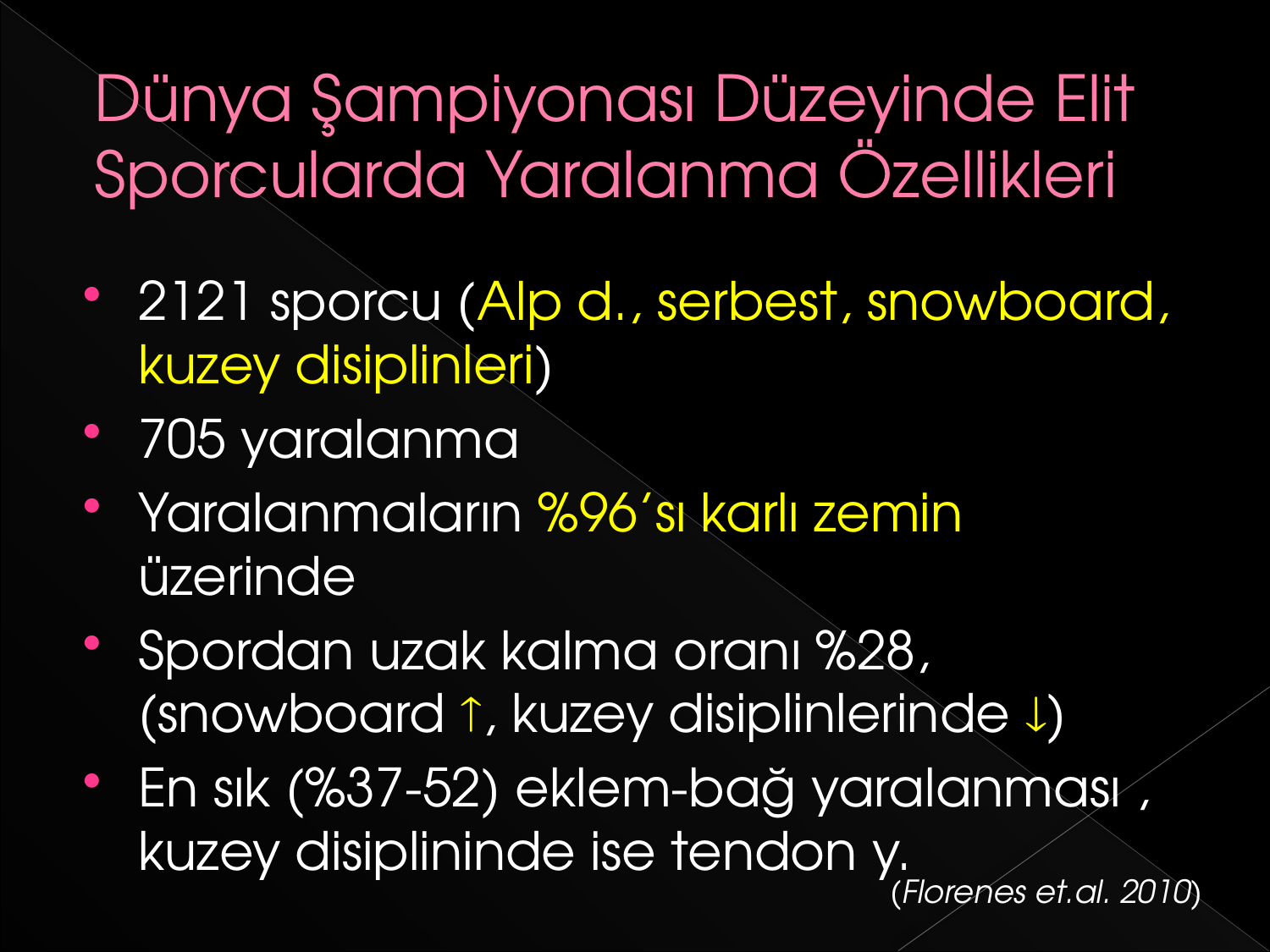

# Dünya Şampiyonası Düzeyinde Elit Sporcularda Yaralanma Özellikleri
2121 sporcu (Alp d., serbest, snowboard, kuzey disiplinleri)
705 yaralanma
Yaralanmaların %96’sı karlı zemin üzerinde
Spordan uzak kalma oranı %28, (snowboard ↑, kuzey disiplinlerinde ↓)
En sık (%37-52) eklem-bağ yaralanması , kuzey disiplininde ise tendon y.
(Florenes et.al. 2010)